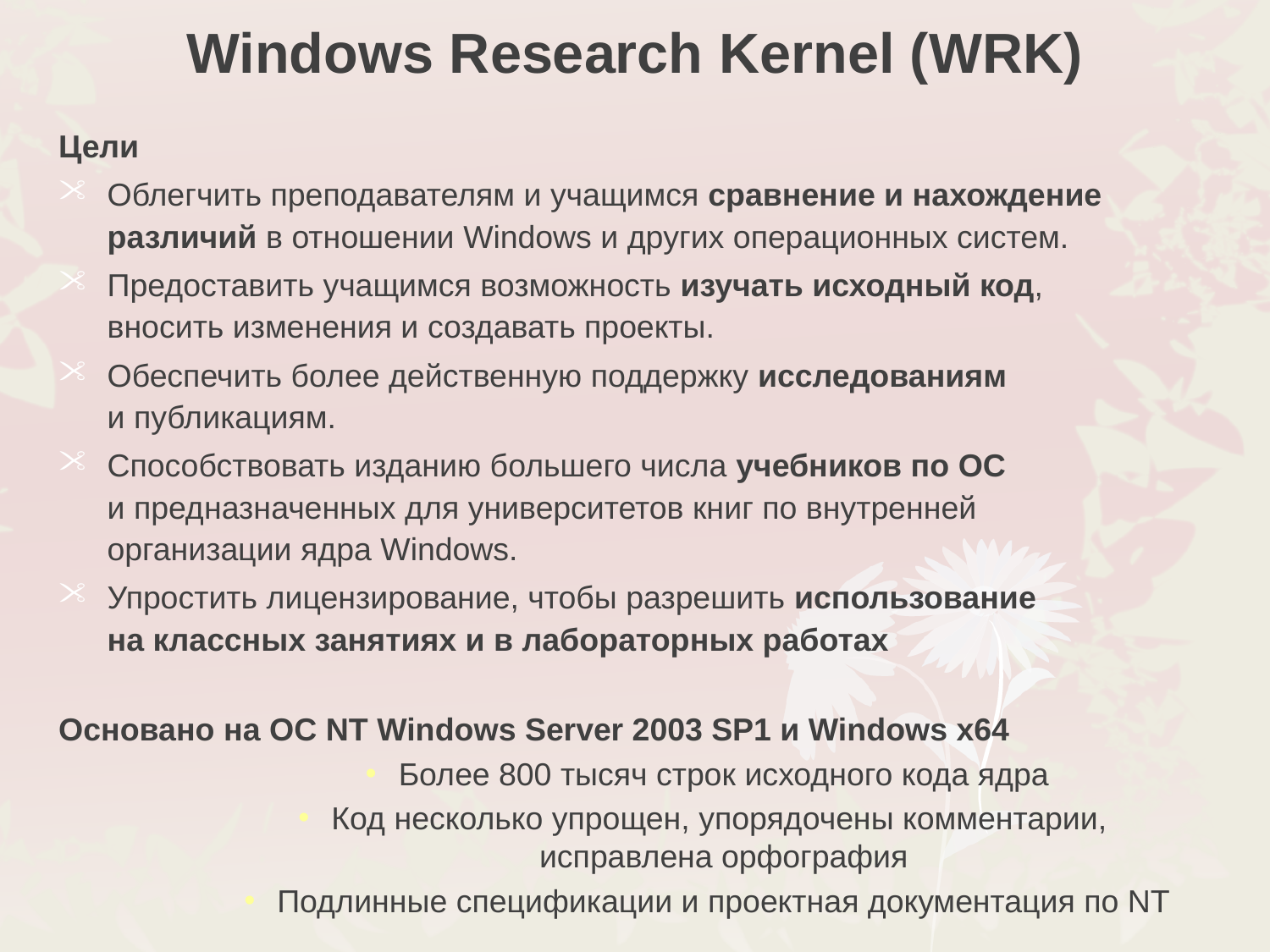

Windows Research Kernel (WRK)
Цели
Облегчить преподавателям и учащимся сравнение и нахождение
различий в отношении Windows и других операционных систем.
Предоставить учащимся возможность изучать исходный код,
вносить изменения и создавать проекты.
Обеспечить более действенную поддержку исследованиям
и публикациям.
Способствовать изданию большего числа учебников по ОС
и предназначенных для университетов книг по внутренней
организации ядра Windows.
Упростить лицензирование, чтобы разрешить использование
на классных занятиях и в лабораторных работах

Основано на ОС NT Windows Server 2003 SP1 и Windows x64
Более 800 тысяч строк исходного кода ядра
Код несколько упрощен, упорядочены комментарии,
исправлена орфография
Подлинные спецификации и проектная документация по NT